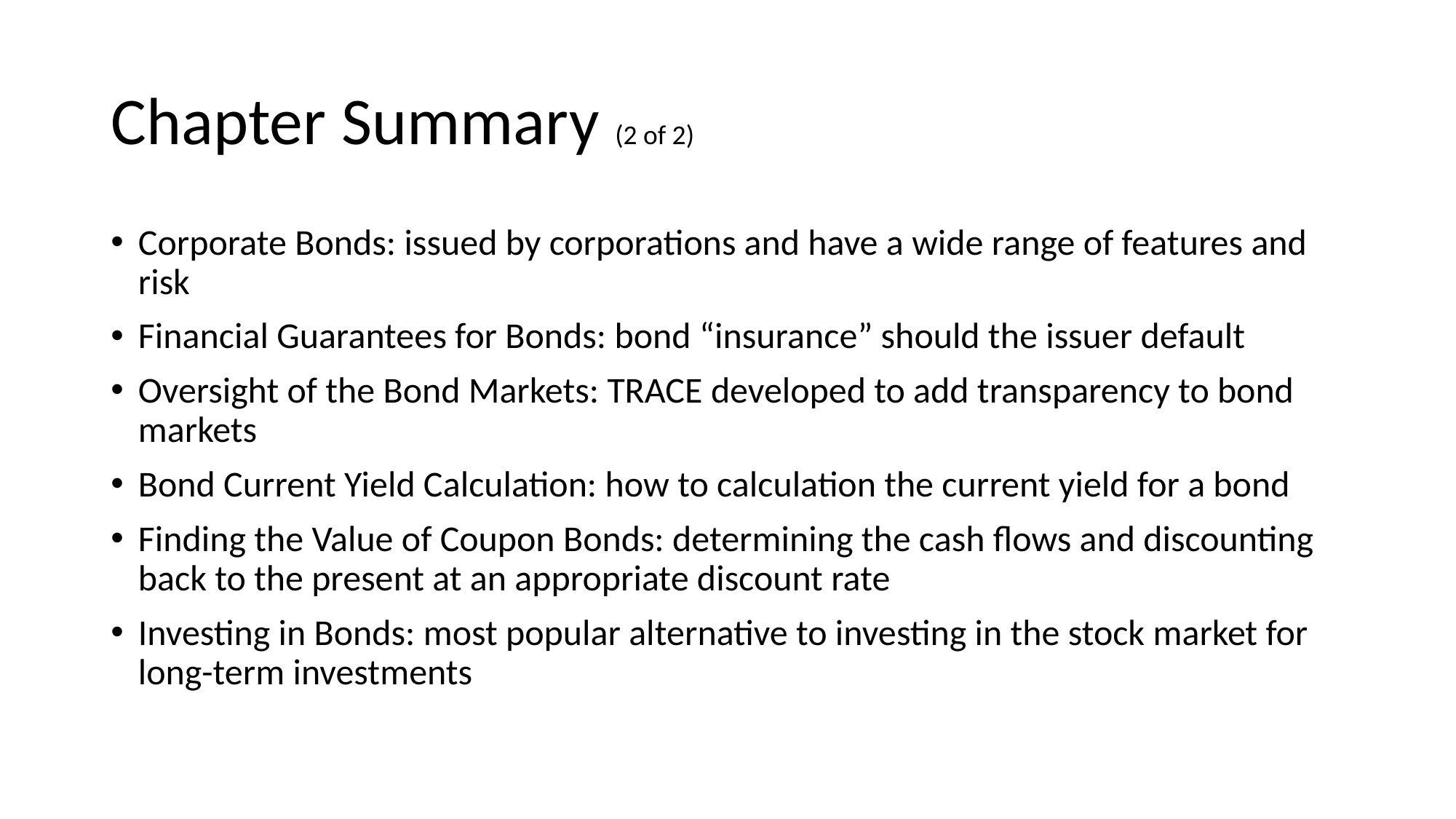

# Chapter Summary (2 of 2)
Corporate Bonds: issued by corporations and have a wide range of features and risk
Financial Guarantees for Bonds: bond “insurance” should the issuer default
Oversight of the Bond Markets: TRACE developed to add transparency to bond markets
Bond Current Yield Calculation: how to calculation the current yield for a bond
Finding the Value of Coupon Bonds: determining the cash flows and discounting back to the present at an appropriate discount rate
Investing in Bonds: most popular alternative to investing in the stock market for long-term investments